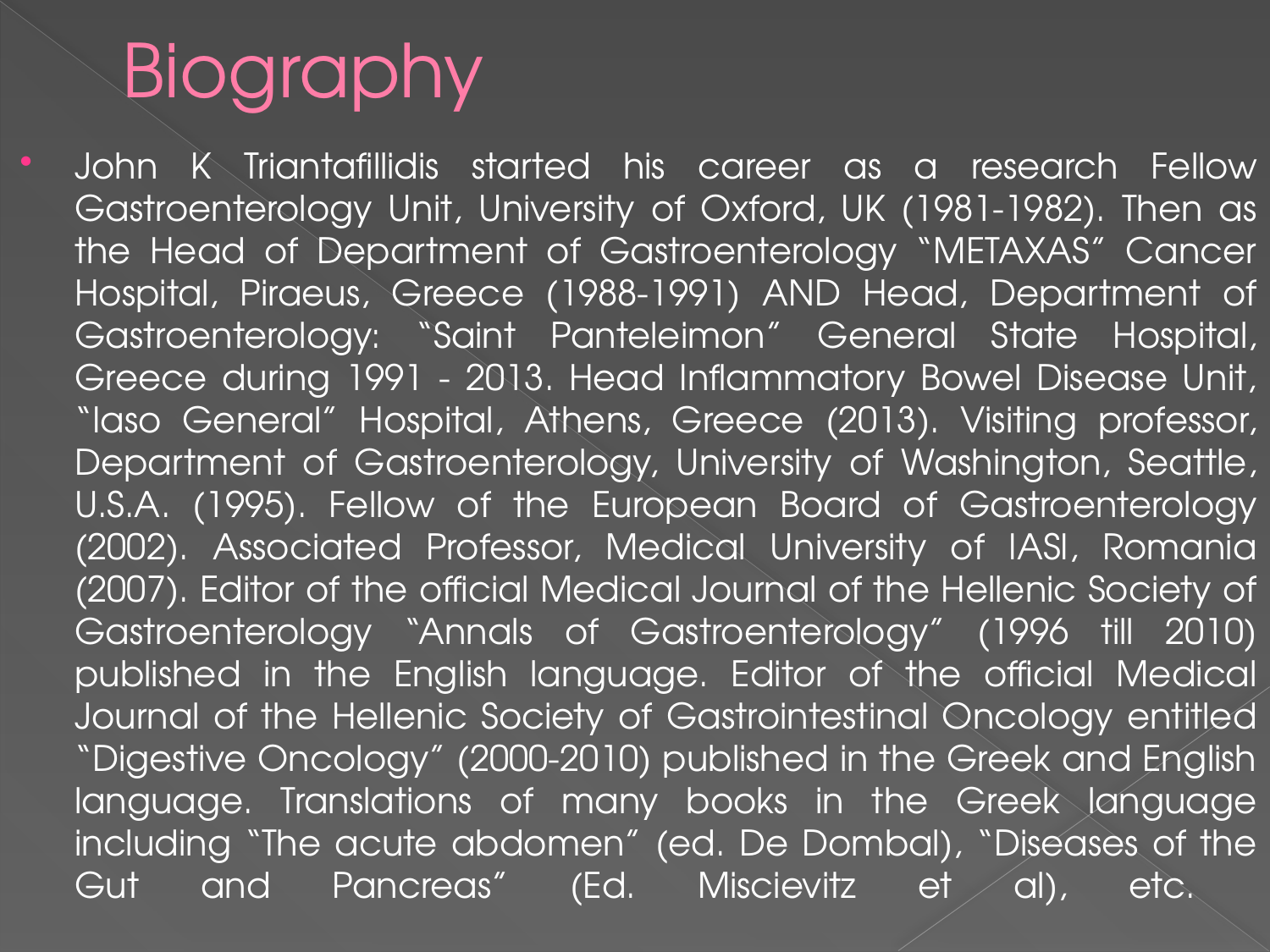

# Biography
John K Triantafillidis started his career as a research Fellow Gastroenterology Unit, University of Oxford, UK (1981-1982). Then as the Head of Department of Gastroenterology “METAXAS” Cancer Hospital, Piraeus, Greece (1988-1991) AND Head, Department of Gastroenterology: “Saint Panteleimon” General State Hospital, Greece during 1991 - 2013. Head Inflammatory Bowel Disease Unit, “Iaso General” Hospital, Athens, Greece (2013). Visiting professor, Department of Gastroenterology, University of Washington, Seattle, U.S.A. (1995). Fellow of the European Board of Gastroenterology (2002). Associated Professor, Medical University of IASI, Romania (2007). Editor of the official Medical Journal of the Hellenic Society of Gastroenterology “Annals of Gastroenterology” (1996 till 2010) published in the English language. Editor of the official Medical Journal of the Hellenic Society of Gastrointestinal Oncology entitled “Digestive Oncology” (2000-2010) published in the Greek and English language. Translations of many books in the Greek language including “The acute abdomen” (ed. De Dombal), “Diseases of the Gut and Pancreas” (Ed. Miscievitz et al), etc.